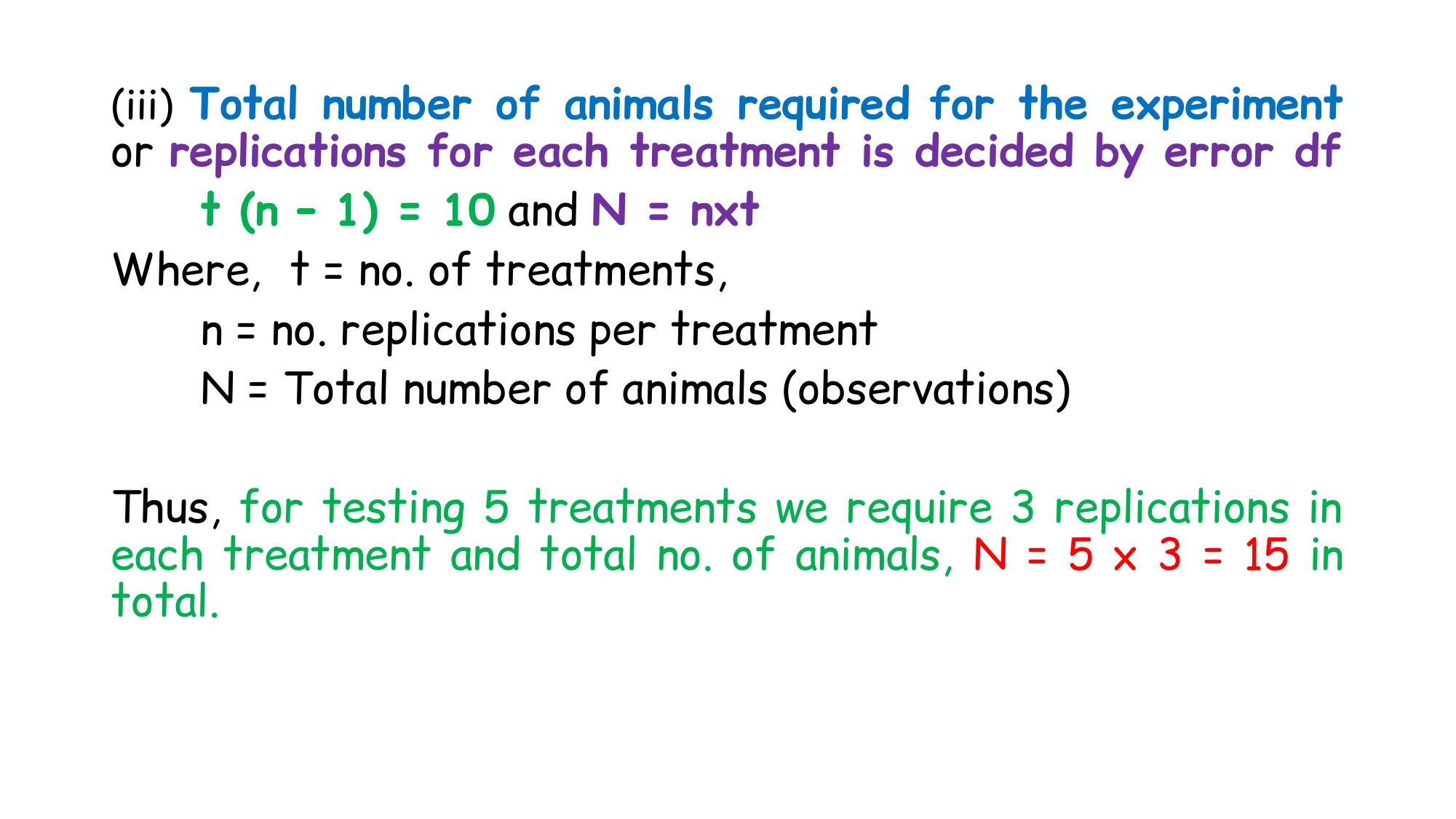

(iii) Total number of animals required for the experiment or replications for each treatment is decided by error df
	t (n – 1) = 10 and N = nxt
Where, 	t = no. of treatments,
		n = no. replications per treatment
		N = Total number of animals (observations)

Thus, for testing 5 treatments we require 3 replications in each treatment and total no. of animals, N = 5 x 3 = 15 in total.